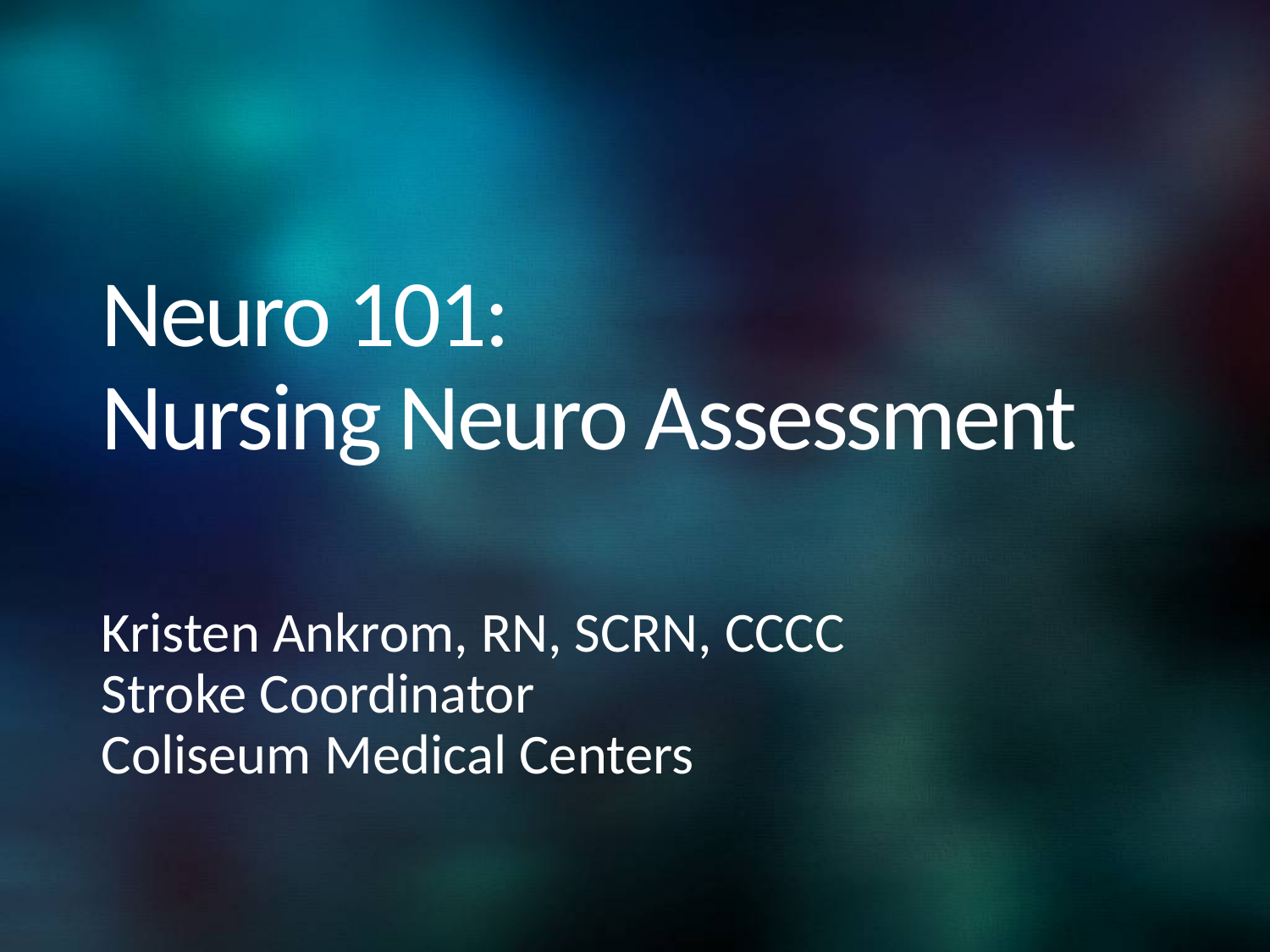

# Neuro 101: Nursing Neuro Assessment
Kristen Ankrom, RN, SCRN, CCCC
Stroke Coordinator
Coliseum Medical Centers